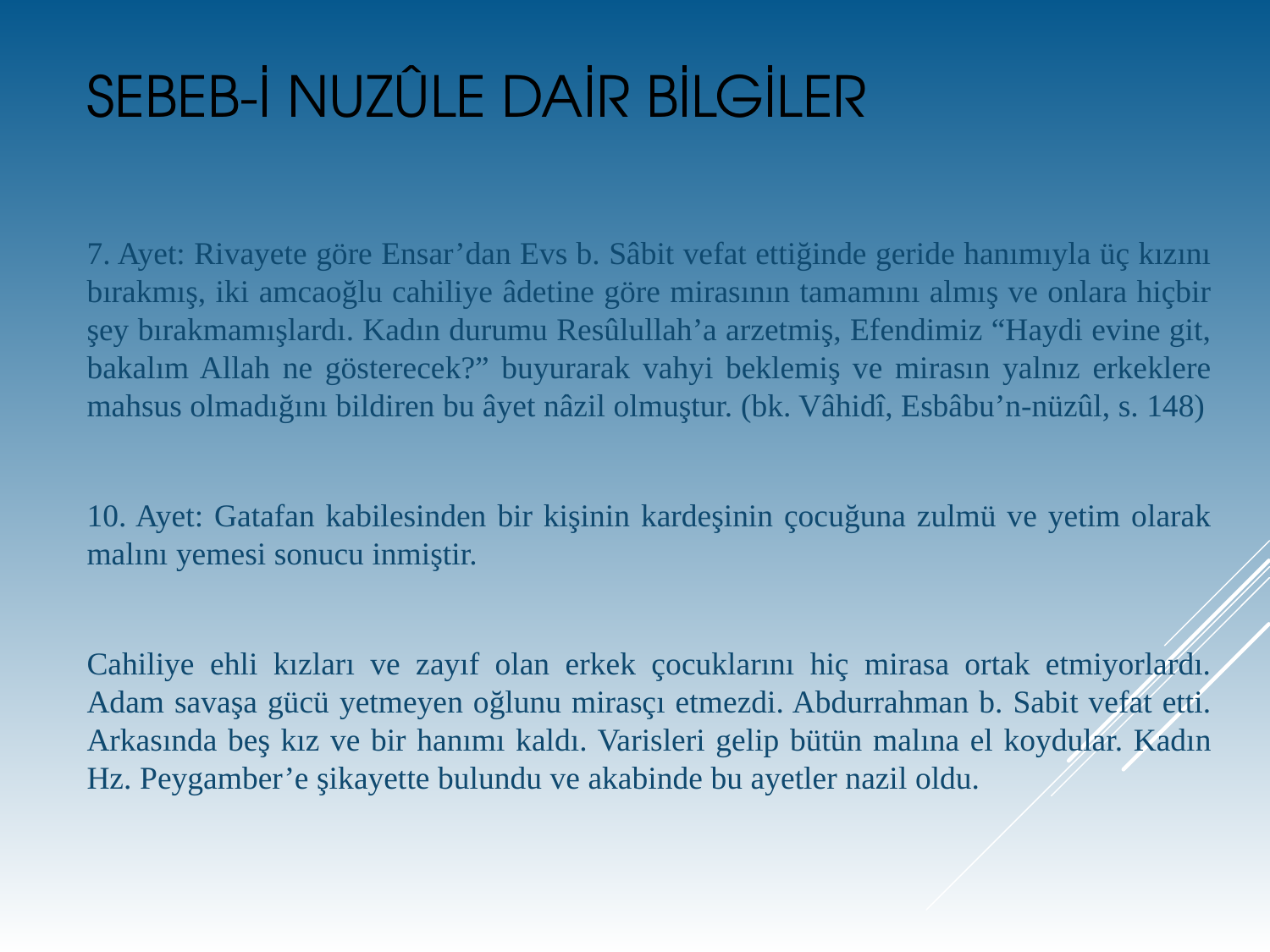

# Sebeb-i Nuzûle dair bilgiler

7. Ayet: Rivayete göre Ensar’dan Evs b. Sâbit vefat ettiğinde geride hanımıyla üç kızını bırakmış, iki amcaoğlu cahiliye âdetine göre mirasının tamamını almış ve onlara hiçbir şey bırakmamışlardı. Kadın durumu Resûlullah’a arzetmiş, Efendimiz “Haydi evine git, bakalım Allah ne gösterecek?” buyurarak vahyi beklemiş ve mirasın yalnız erkeklere mahsus olmadığını bildiren bu âyet nâzil olmuştur. (bk. Vâhidî, Esbâbu’n-nüzûl, s. 148)

10. Ayet: Gatafan kabilesinden bir kişinin kardeşinin çocuğuna zulmü ve yetim olarak malını yemesi sonucu inmiştir.

Cahiliye ehli kızları ve zayıf olan erkek çocuklarını hiç mirasa ortak etmiyorlardı. Adam savaşa gücü yetmeyen oğlunu mirasçı etmezdi. Abdurrahman b. Sabit vefat etti. Arkasında beş kız ve bir hanımı kaldı. Varisleri gelip bütün malına el koydular. Kadın Hz. Peygamber’e şikayette bulundu ve akabinde bu ayetler nazil oldu.